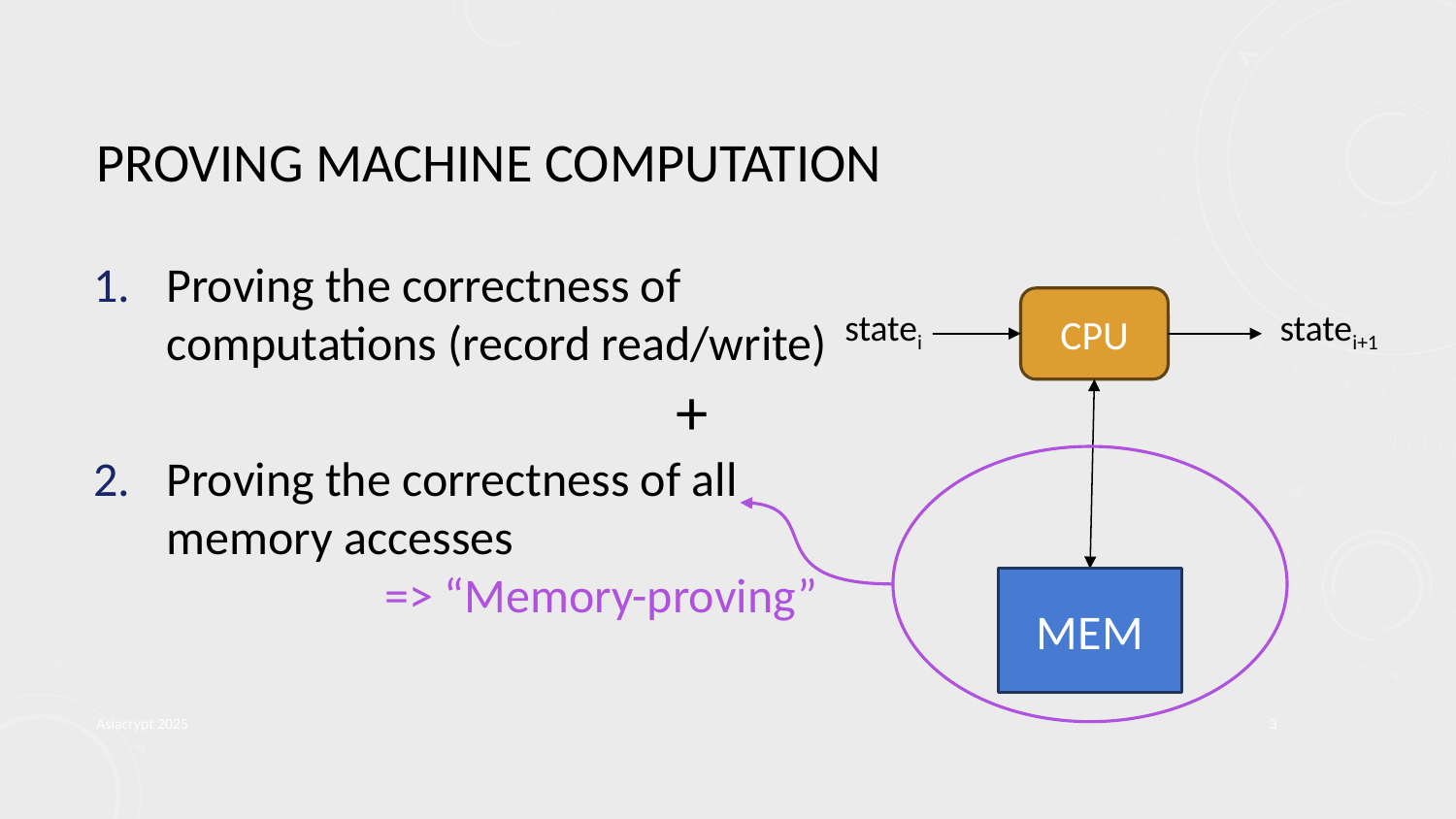

# proving Machine computation
Proving the correctness of computations (record read/write)
				+
Proving the correctness of all memory accesses
		=> “Memory-proving”
CPU
statei
statei+1
MEM

Asiacrypt 2025
3